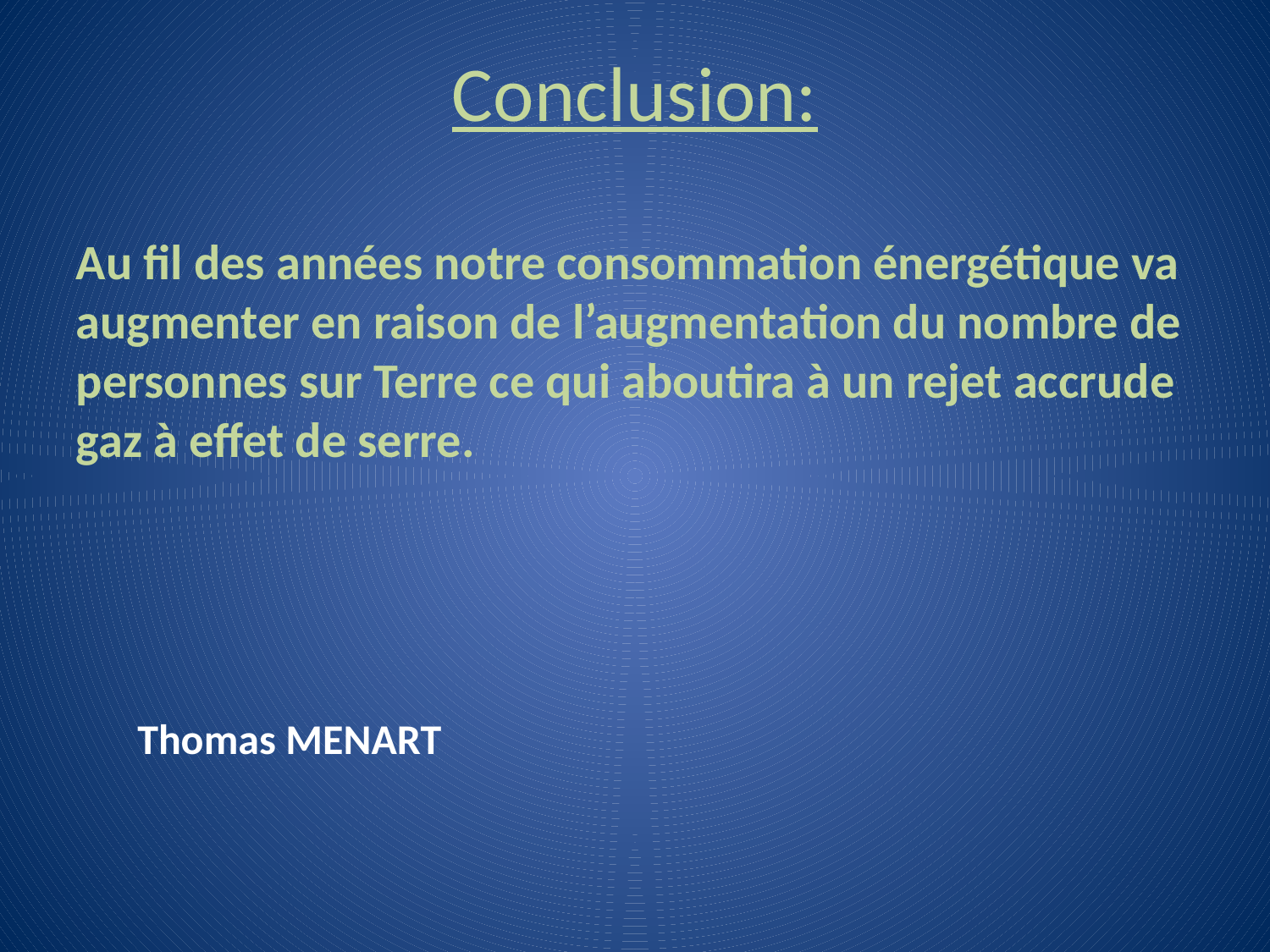

Conclusion:

Au fil des années notre consommation énergétique va augmenter en raison de l’augmentation du nombre de personnes sur Terre ce qui aboutira à un rejet accrude gaz à effet de serre.

Thomas MENART